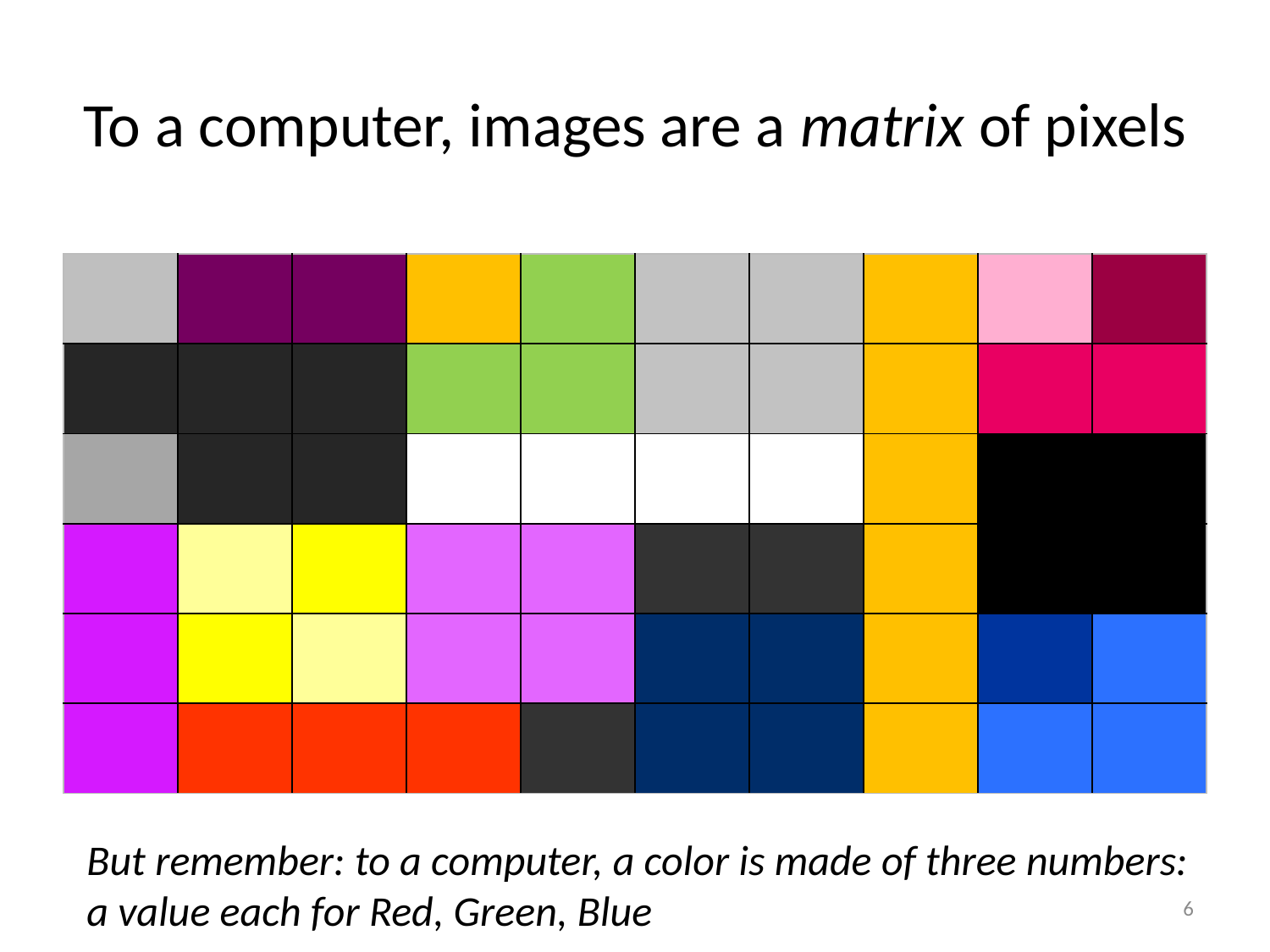

# To a computer, images are a matrix of pixels
|  |  |  |  |  |  |  |  |  |  |
| --- | --- | --- | --- | --- | --- | --- | --- | --- | --- |
|  |  |  |  |  |  |  |  |  |  |
|  |  |  |  |  |  |  |  |  |  |
|  |  |  |  |  |  |  |  |  |  |
|  |  |  |  |  |  |  |  |  |  |
|  |  |  |  |  |  |  |  |  |  |
But remember: to a computer, a color is made of three numbers: a value each for Red, Green, Blue
6